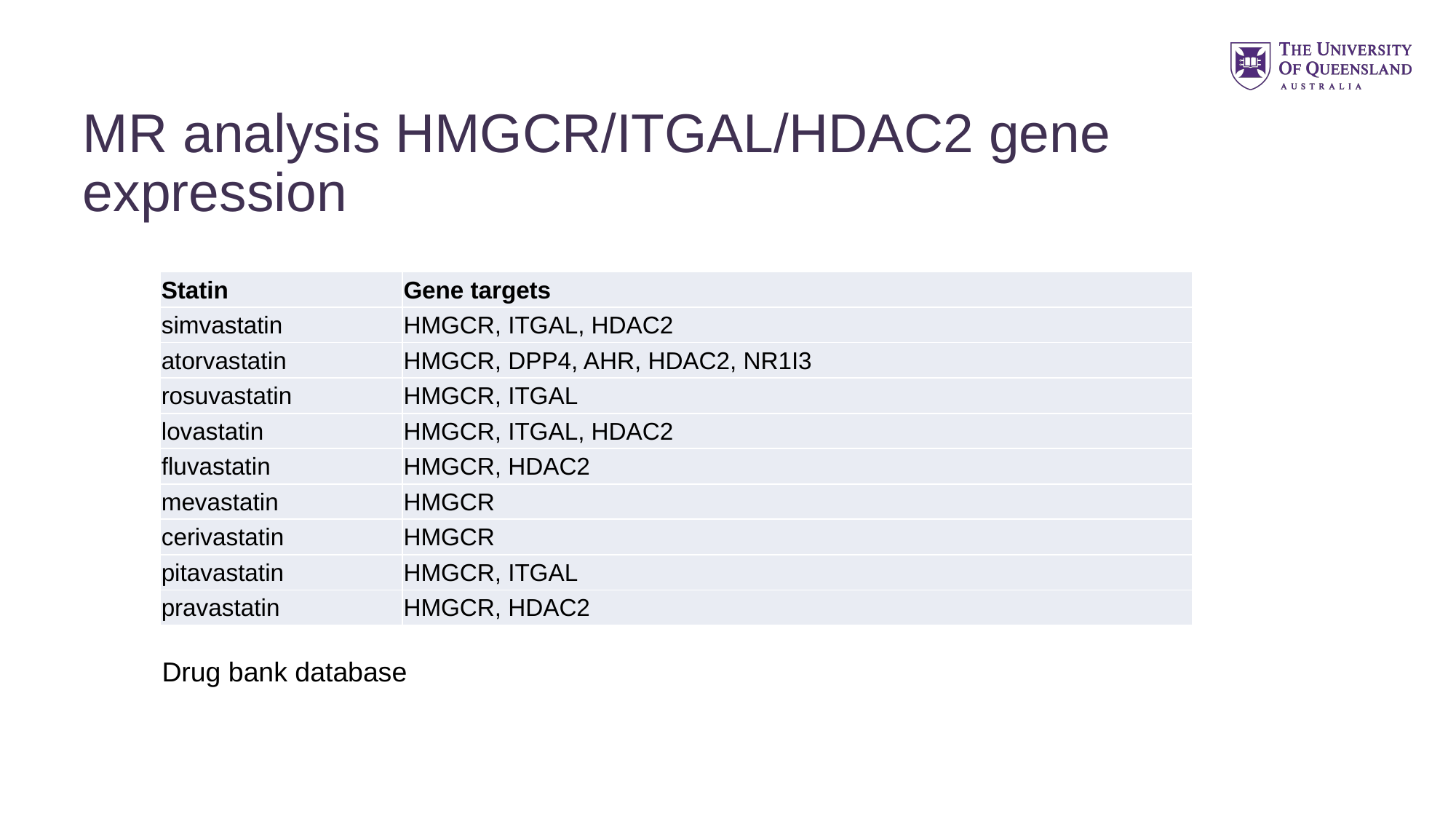

MR analysis HMGCR/ITGAL/HDAC2 gene expression
| Statin | Gene targets |
| --- | --- |
| simvastatin | HMGCR, ITGAL, HDAC2 |
| atorvastatin | HMGCR, DPP4, AHR, HDAC2, NR1I3 |
| rosuvastatin | HMGCR, ITGAL |
| lovastatin | HMGCR, ITGAL, HDAC2 |
| fluvastatin | HMGCR, HDAC2 |
| mevastatin | HMGCR |
| cerivastatin | HMGCR |
| pitavastatin | HMGCR, ITGAL |
| pravastatin | HMGCR, HDAC2 |
Drug bank database